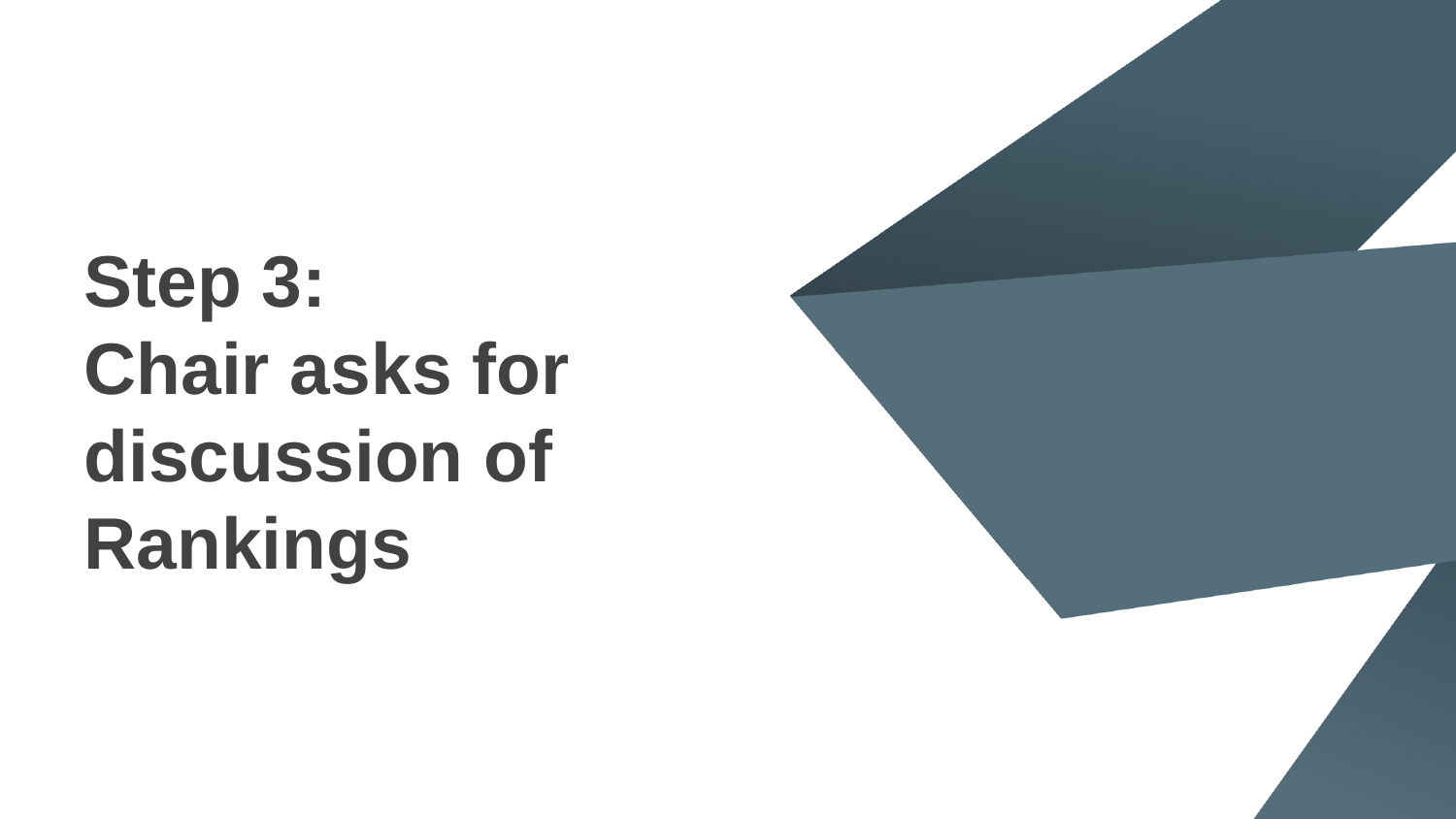

# Step 3:
Chair asks for discussion of Rankings